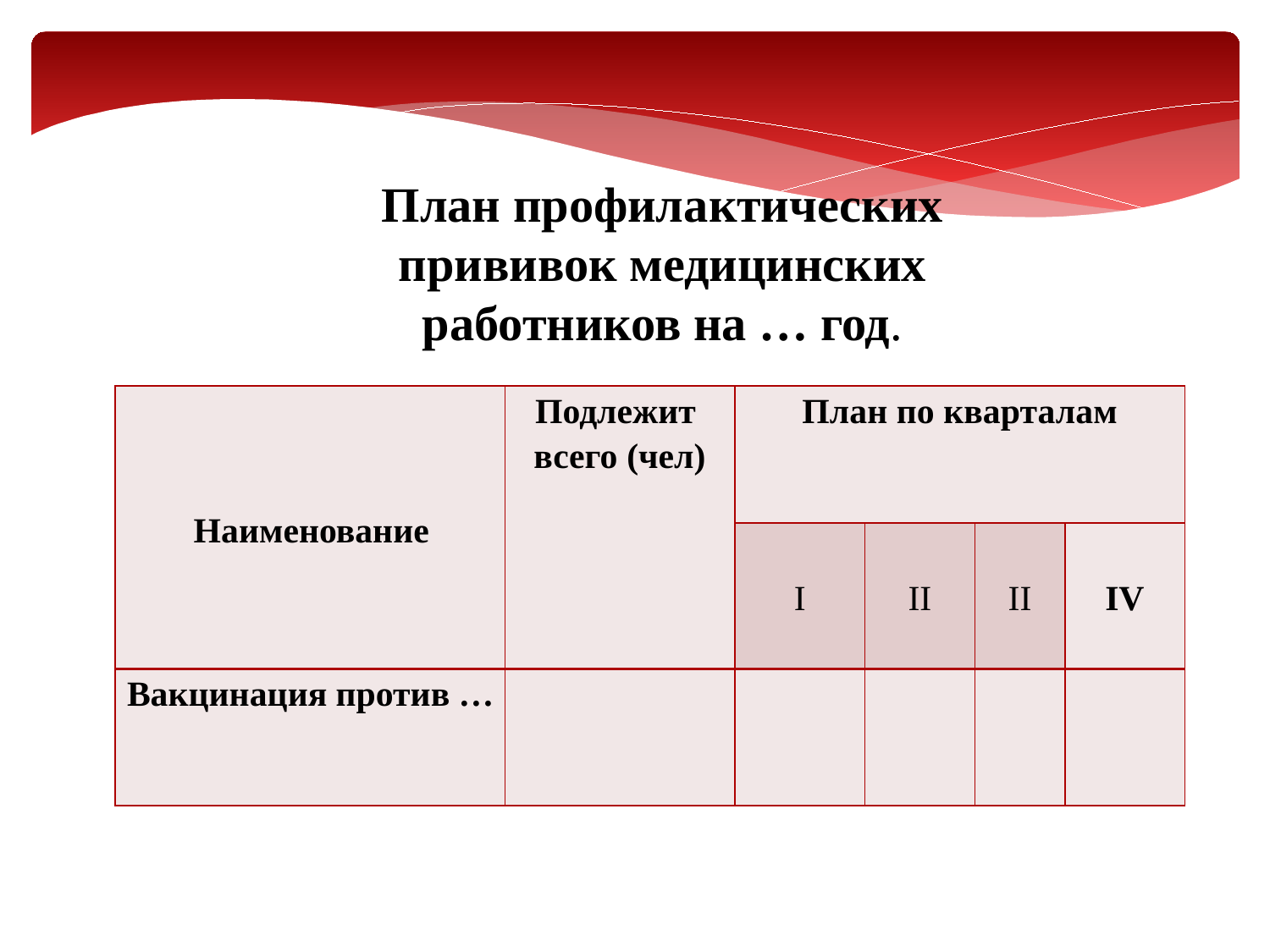

План профилактических прививок медицинских работников на … год.
| Наименование | Подлежит всего (чел) | План по кварталам |  |  |  |
| --- | --- | --- | --- | --- | --- |
|  |  | I | II | II | IV |
| Вакцинация против … |  |  |  |  |  |